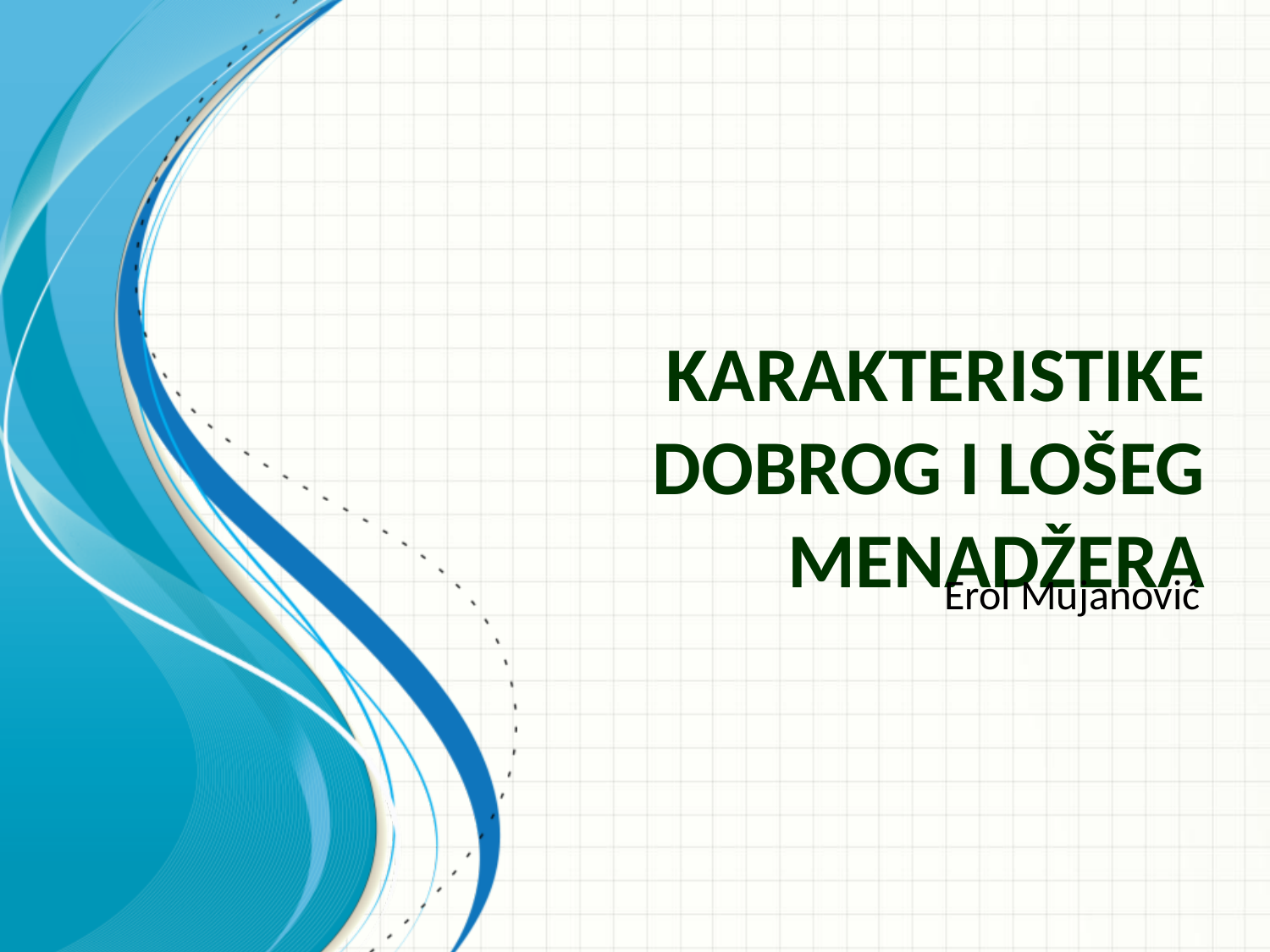

# Karakteristike dobrog i lošeg menadžera
Erol Mujanović